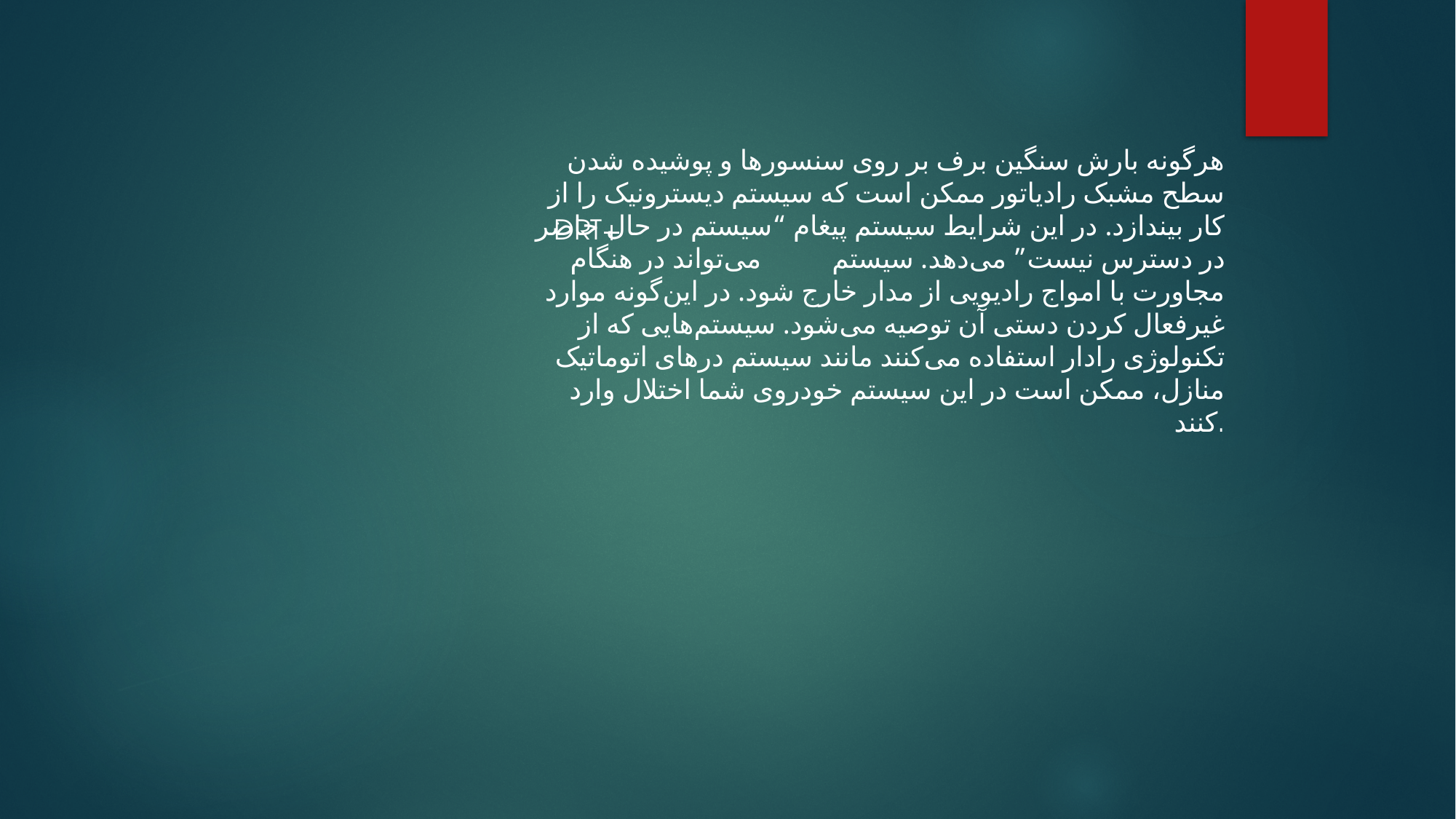

هرگونه بارش سنگین برف بر روی سنسورها و پوشیده شدن سطح مشبک رادیاتور ممکن است که سیستم دیسترونیک را از کار بیندازد. در این شرایط سیستم پیغام “سیستم در حال حاضر در دسترس نیست” می‌دهد. سیستم          می‌تواند در هنگام مجاورت با امواج رادیویی از مدار خارج شود. در این‌گونه موارد غیرفعال کردن دستی آن توصیه می‌شود. سیستم‌هایی که از تکنولوژی رادار استفاده می‌کنند مانند سیستم درهای اتوماتیک منازل، ممکن است در این سیستم خودروی شما اختلال وارد کنند.
DRT+